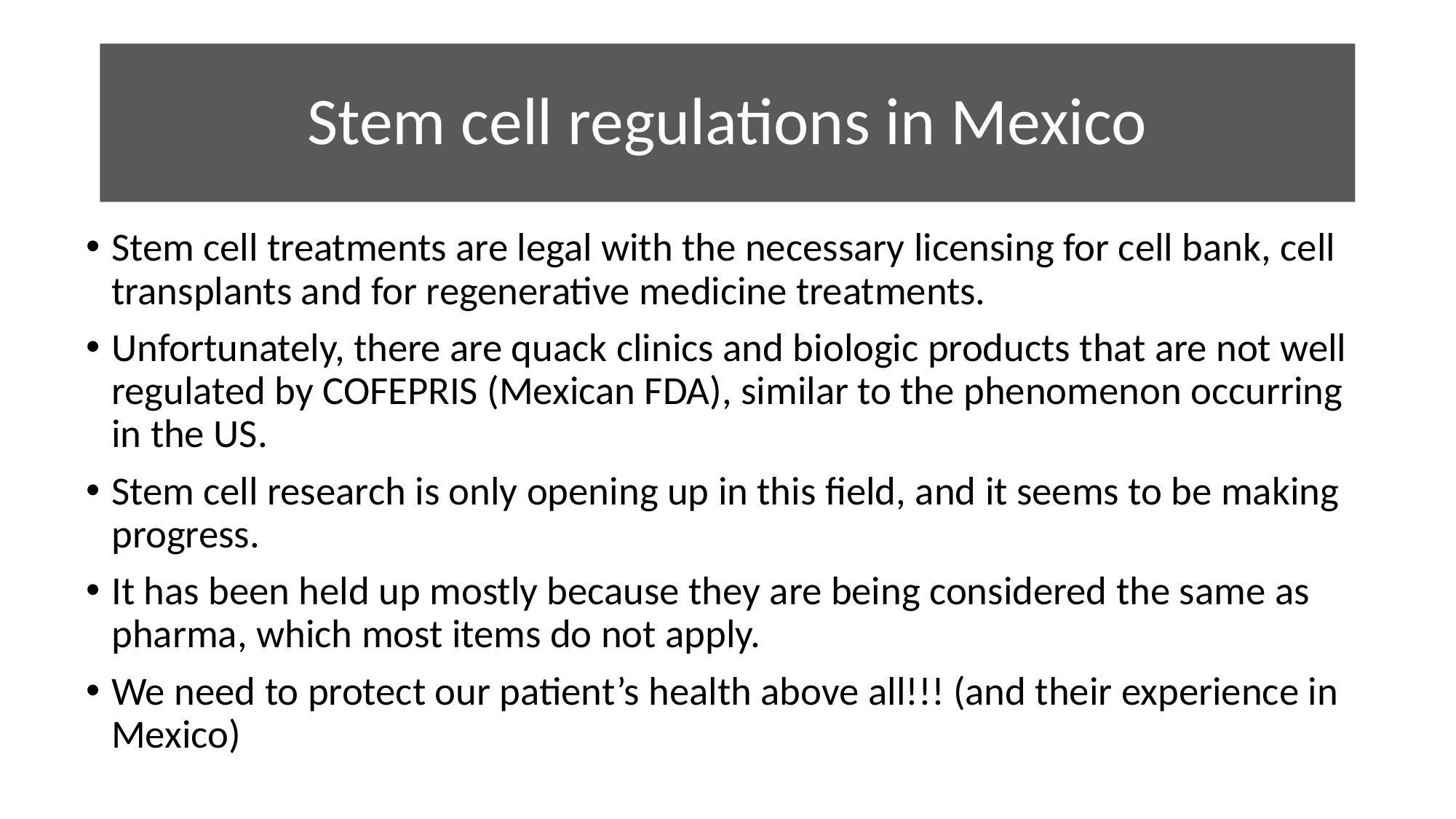

# Stem cell regulations in Mexico
Stem cell treatments are legal with the necessary licensing for cell bank, cell transplants and for regenerative medicine treatments.
Unfortunately, there are quack clinics and biologic products that are not well regulated by COFEPRIS (Mexican FDA), similar to the phenomenon occurring in the US.
Stem cell research is only opening up in this field, and it seems to be making progress.
It has been held up mostly because they are being considered the same as pharma, which most items do not apply.
We need to protect our patient’s health above all!!! (and their experience in Mexico)